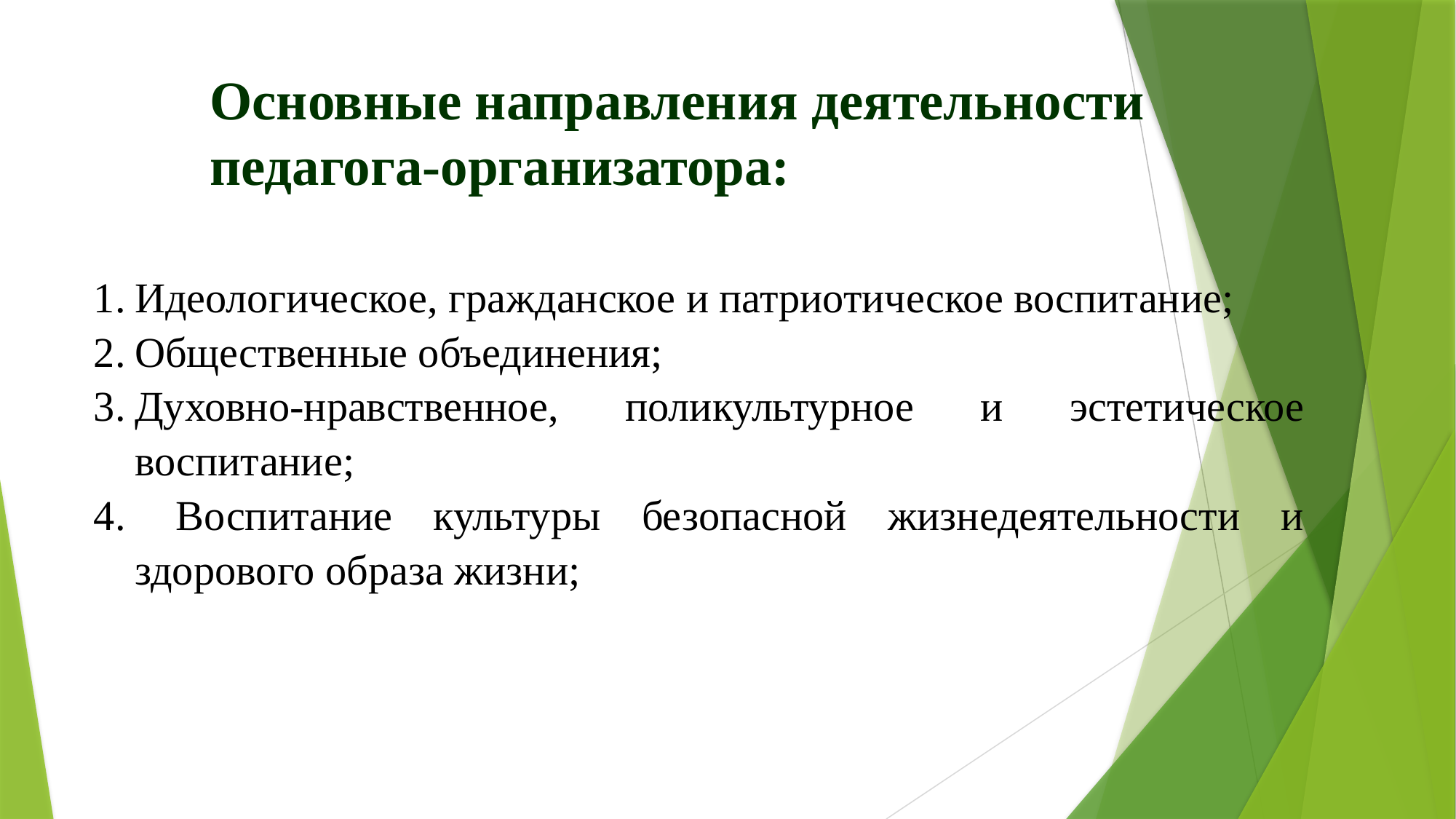

Основные направления деятельности
педагога-организатора:
Идеологическое, гражданское и патриотическое воспитание;
Общественные объединения;
Духовно-нравственное, поликультурное и эстетическое воспитание;
 Воспитание культуры безопасной жизнедеятельности и здорового образа жизни;